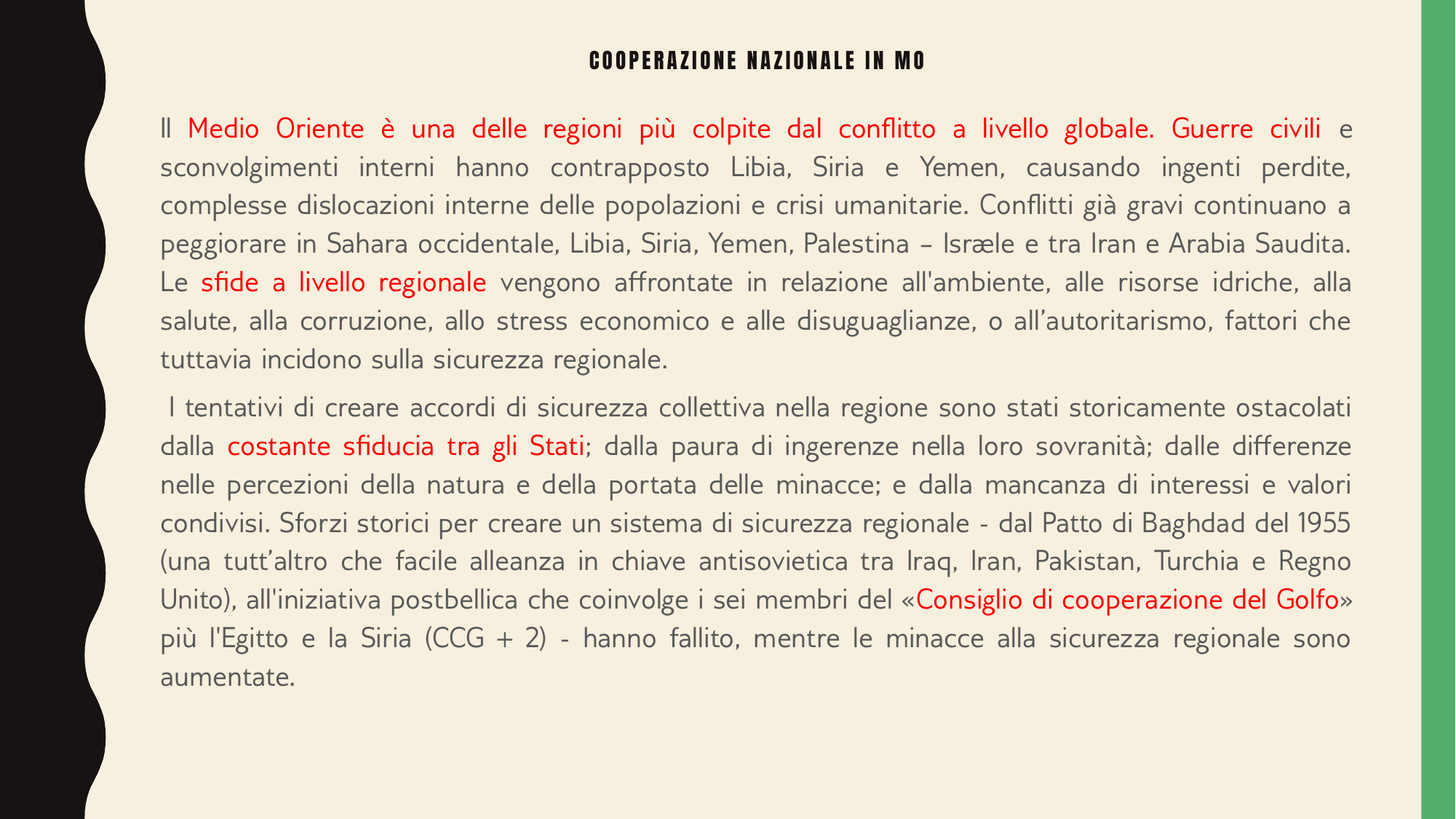

# Cooperazione nazionale in mo
Il Medio Oriente è una delle regioni più colpite dal conflitto a livello globale. Guerre civili e sconvolgimenti interni hanno contrapposto Libia, Siria e Yemen, causando ingenti perdite, complesse dislocazioni interne delle popolazioni e crisi umanitarie. Conflitti già gravi continuano a peggiorare in Sahara occidentale, Libia, Siria, Yemen, Palestina – Israele e tra Iran e Arabia Saudita. Le sfide a livello regionale vengono affrontate in relazione all'ambiente, alle risorse idriche, alla salute, alla corruzione, allo stress economico e alle disuguaglianze, o all’autoritarismo, fattori che tuttavia incidono sulla sicurezza regionale.
 I tentativi di creare accordi di sicurezza collettiva nella regione sono stati storicamente ostacolati dalla costante sfiducia tra gli Stati; dalla paura di ingerenze nella loro sovranità; dalle differenze nelle percezioni della natura e della portata delle minacce; e dalla mancanza di interessi e valori condivisi. Sforzi storici per creare un sistema di sicurezza regionale - dal Patto di Baghdad del 1955 (una tutt’altro che facile alleanza in chiave antisovietica tra Iraq, Iran, Pakistan, Turchia e Regno Unito), all'iniziativa postbellica che coinvolge i sei membri del «Consiglio di cooperazione del Golfo» più l'Egitto e la Siria (CCG + 2) - hanno fallito, mentre le minacce alla sicurezza regionale sono aumentate.